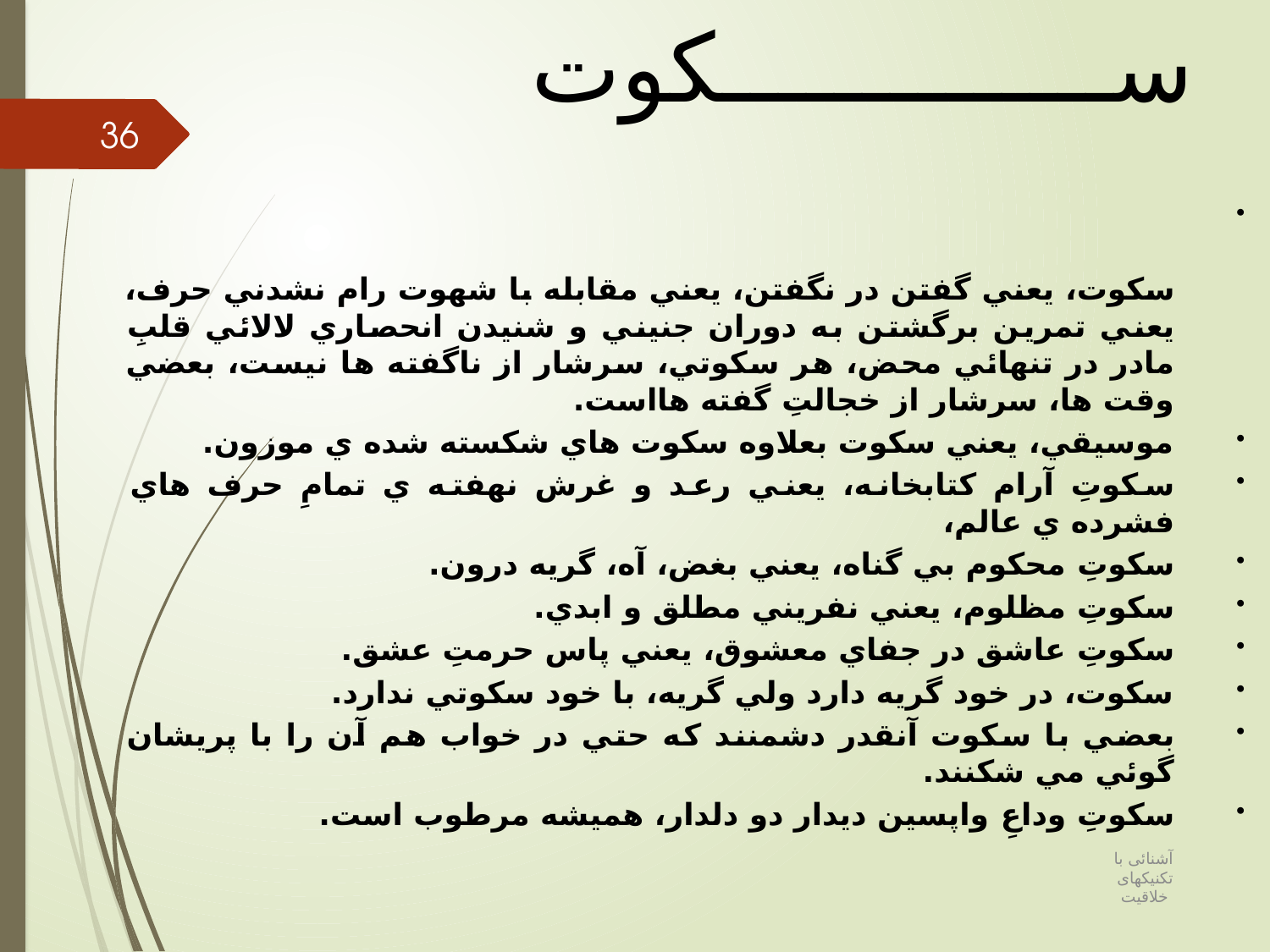

# ســــــــــــــكوت
36
سکوت، يعني گفتن در نگفتن، يعني مقابله با شهوت رام نشدني حرف، يعني تمرين برگشتن به دوران جنيني و شنيدن انحصاري لالائي قلبِ مادر در تنهائي محض، هر سکوتي، سرشار از ناگفته ها نيست، بعضي وقت ها، سرشار از خجالتِ گفته هااست.
موسيقي، يعني سکوت بعلاوه سکوت هاي شکسته شده ي موزون.
سکوتِ آرام کتابخانه، يعني رعد و غرش نهفته ي تمامِ حرف هاي فشرده ي عالم،
سکوتِ محکوم بي گناه، يعني بغض، آه، گريه درون.
سکوتِ مظلوم، يعني نفريني مطلق و ابدي.
سکوتِ عاشق در جفاي معشوق، يعني پاس حرمتِ عشق.
سکوت، در خود گريه دارد ولي گريه، با خود سکوتي ندارد.
بعضي با سکوت آنقدر دشمنند که حتي در خواب هم آن را با پريشان گوئي مي شکنند.
سکوتِ وداعِ واپسين ديدار دو دلدار، هميشه مرطوب است.

آشنائی با تکنیکهای خلاقیت